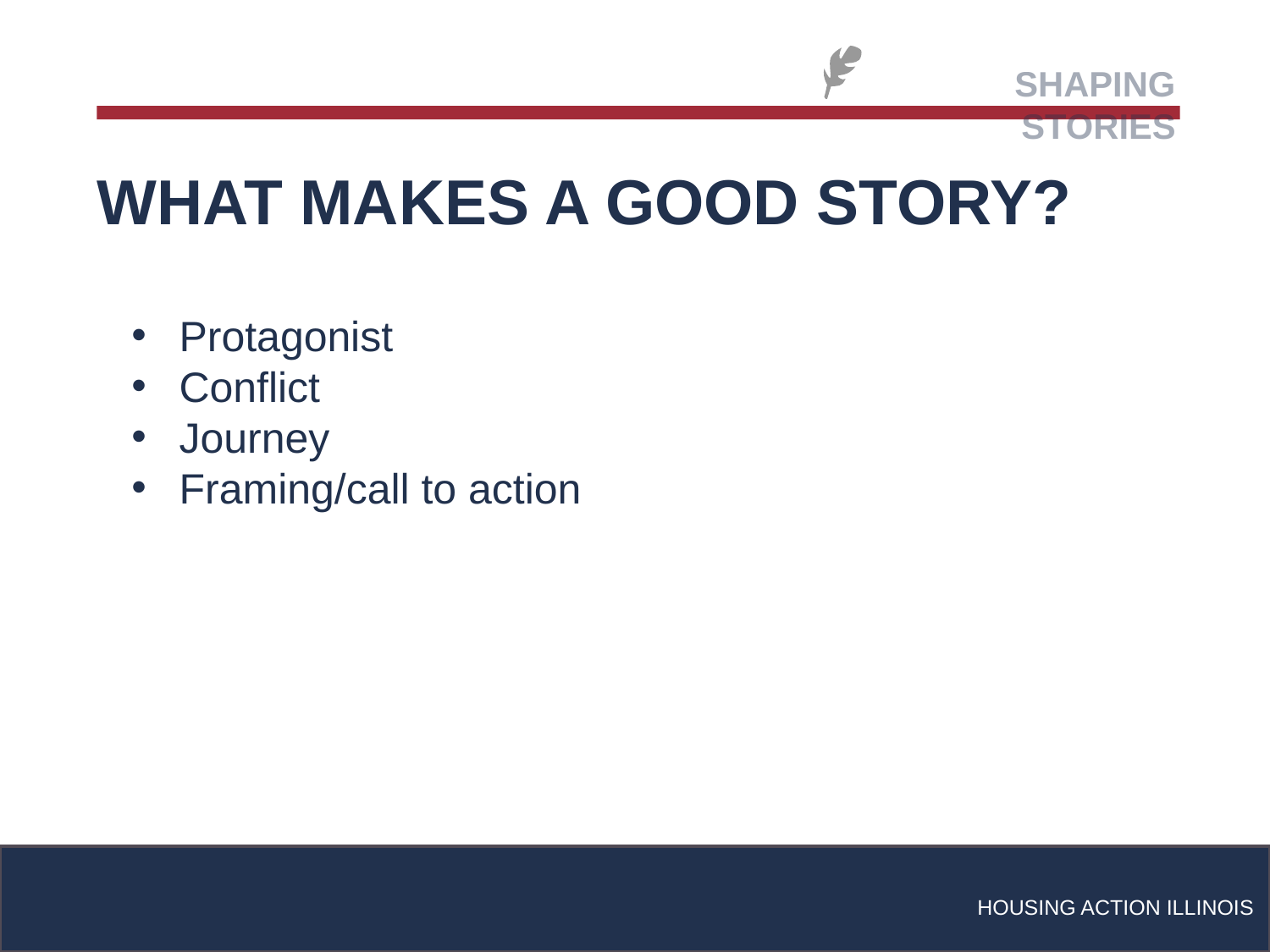

SHAPING STORIES

WHAT MAKES A GOOD STORY?
Protagonist
Conflict
Journey
Framing/call to action

HOUSING ACTION ILLINOIS